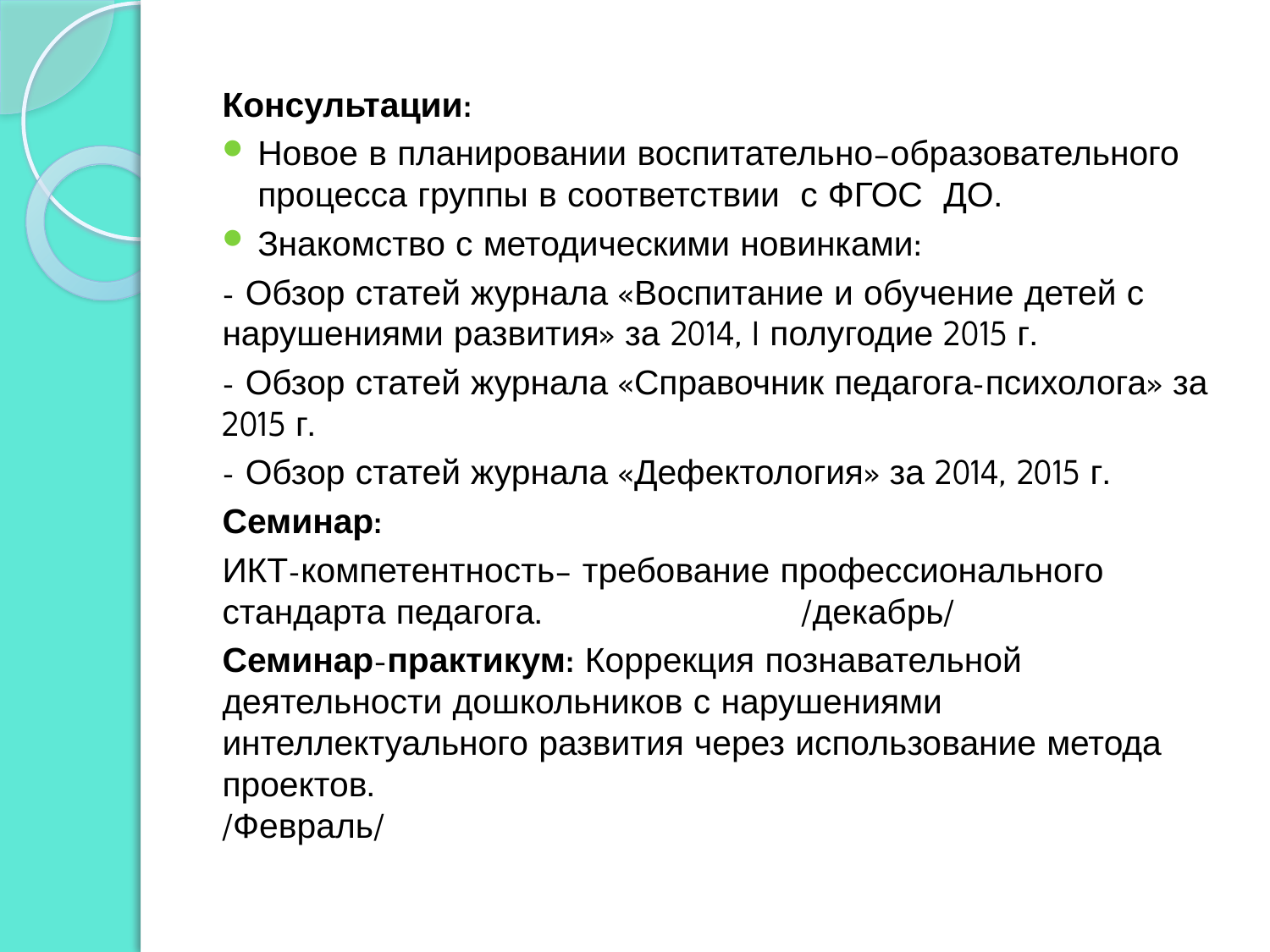

Консультации:
Новое в планировании воспитательно–образовательного процесса группы в соответствии  с ФГОС  ДО.
Знакомство с методическими новинками:
- Обзор статей журнала «Воспитание и обучение детей с нарушениями развития» за 2014, I полугодие 2015 г.
- Обзор статей журнала «Справочник педагога-психолога» за 2015 г.
- Обзор статей журнала «Дефектология» за 2014, 2015 г.
Семинар:
ИКТ-компетентность– требование профессионального стандарта педагога.                         /декабрь/
Семинар-практикум: Коррекция познавательной деятельности дошкольников с нарушениями интеллектуального развития через использование метода проектов.
/Февраль/